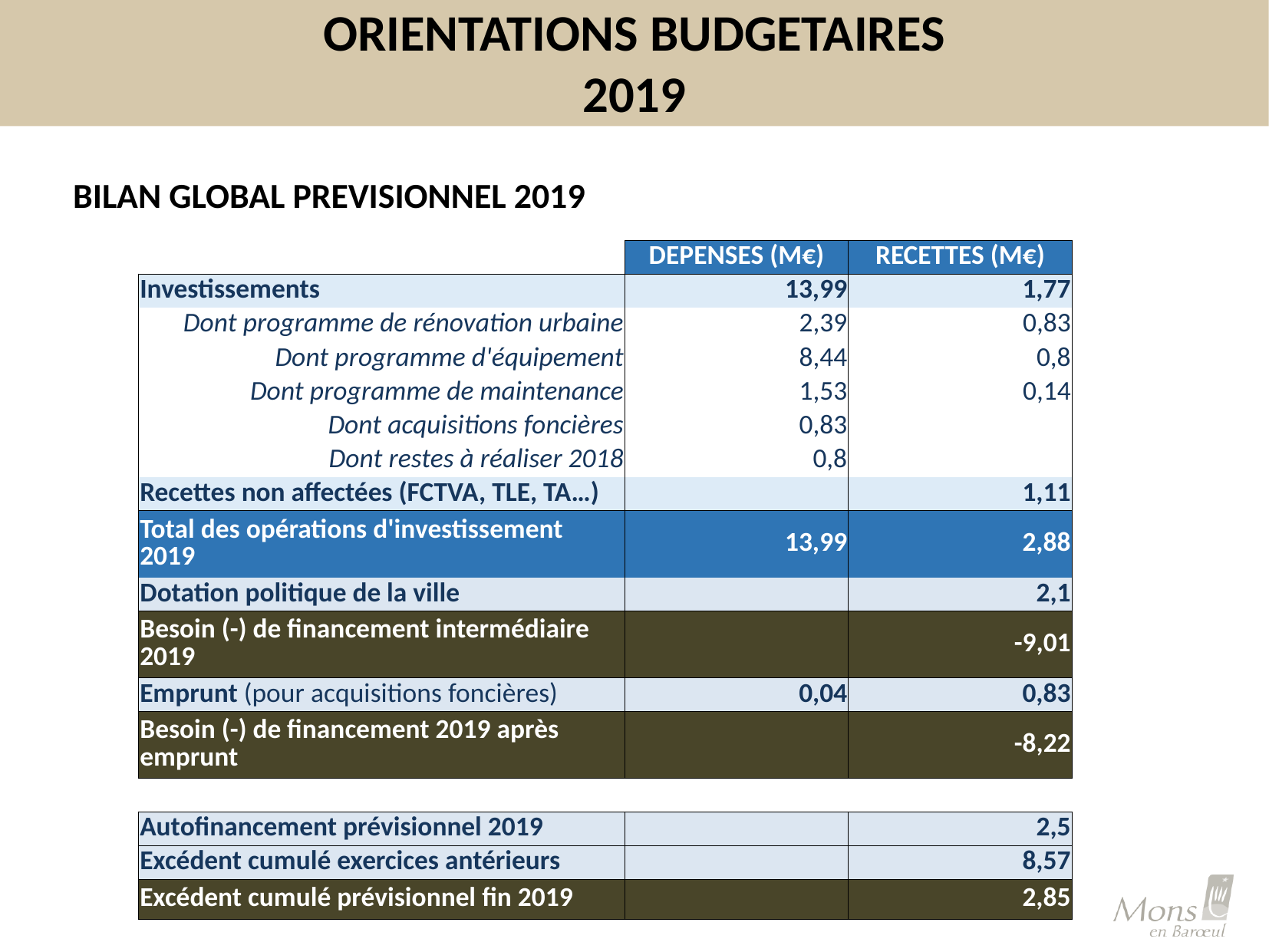

# ORIENTATIONS BUDGETAIRES 2019
BILAN GLOBAL PREVISIONNEL 2019
|  | DEPENSES (M€) | RECETTES (M€) |
| --- | --- | --- |
| Investissements | 13,99 | 1,77 |
| Dont programme de rénovation urbaine | 2,39 | 0,83 |
| Dont programme d'équipement | 8,44 | 0,8 |
| Dont programme de maintenance | 1,53 | 0,14 |
| Dont acquisitions foncières | 0,83 |  |
| Dont restes à réaliser 2018 | 0,8 |  |
| Recettes non affectées (FCTVA, TLE, TA…) |  | 1,11 |
| Total des opérations d'investissement 2019 | 13,99 | 2,88 |
| Dotation politique de la ville |  | 2,1 |
| Besoin (-) de financement intermédiaire 2019 |  | -9,01 |
| Emprunt (pour acquisitions foncières) | 0,04 | 0,83 |
| Besoin (-) de financement 2019 après emprunt |  | -8,22 |
|  |  |  |
| Autofinancement prévisionnel 2019 |  | 2,5 |
| Excédent cumulé exercices antérieurs |  | 8,57 |
| Excédent cumulé prévisionnel fin 2019 |  | 2,85 |